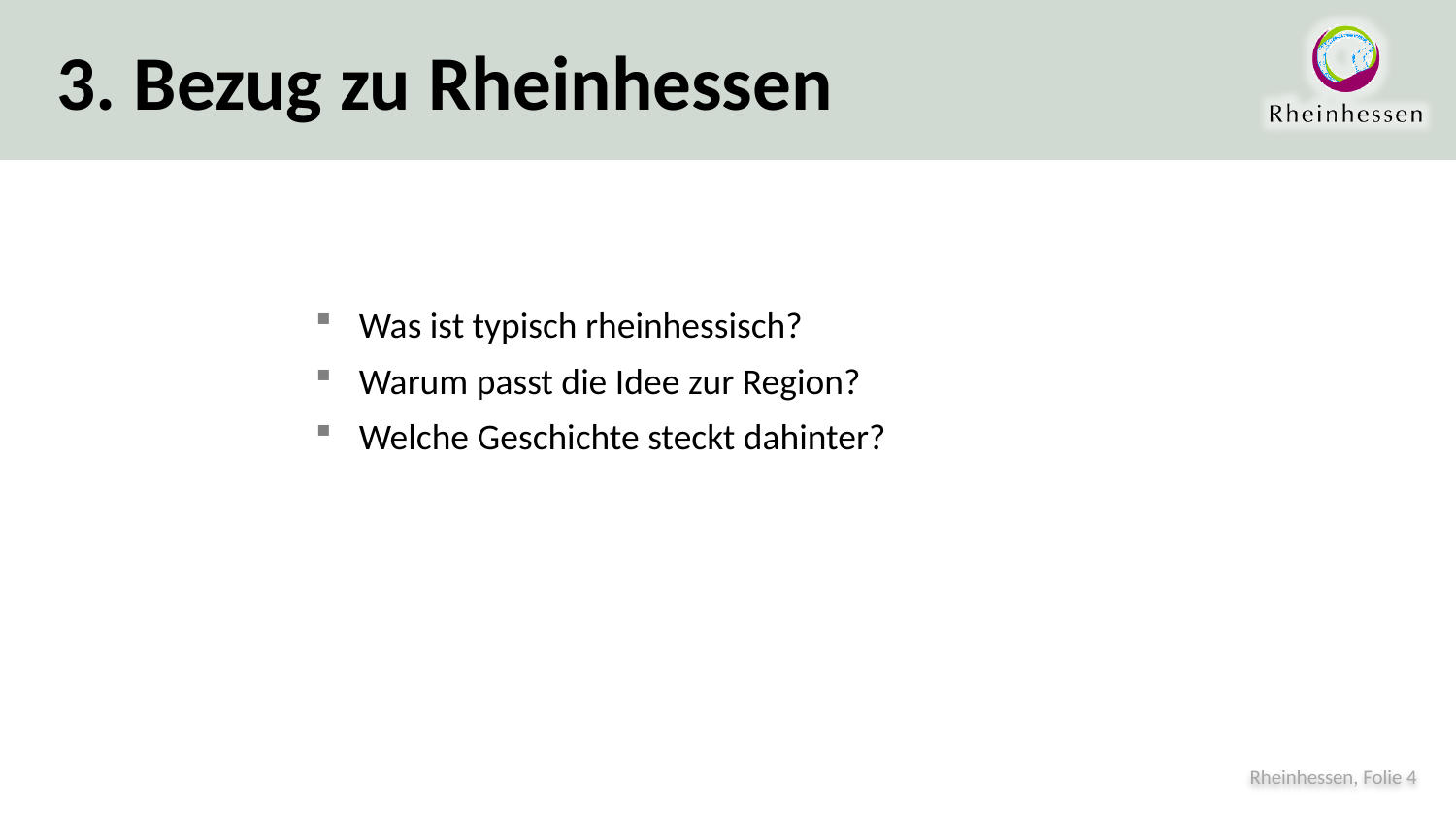

# 3. Bezug zu Rheinhessen
Was ist typisch rheinhessisch?
Warum passt die Idee zur Region?
Welche Geschichte steckt dahinter?